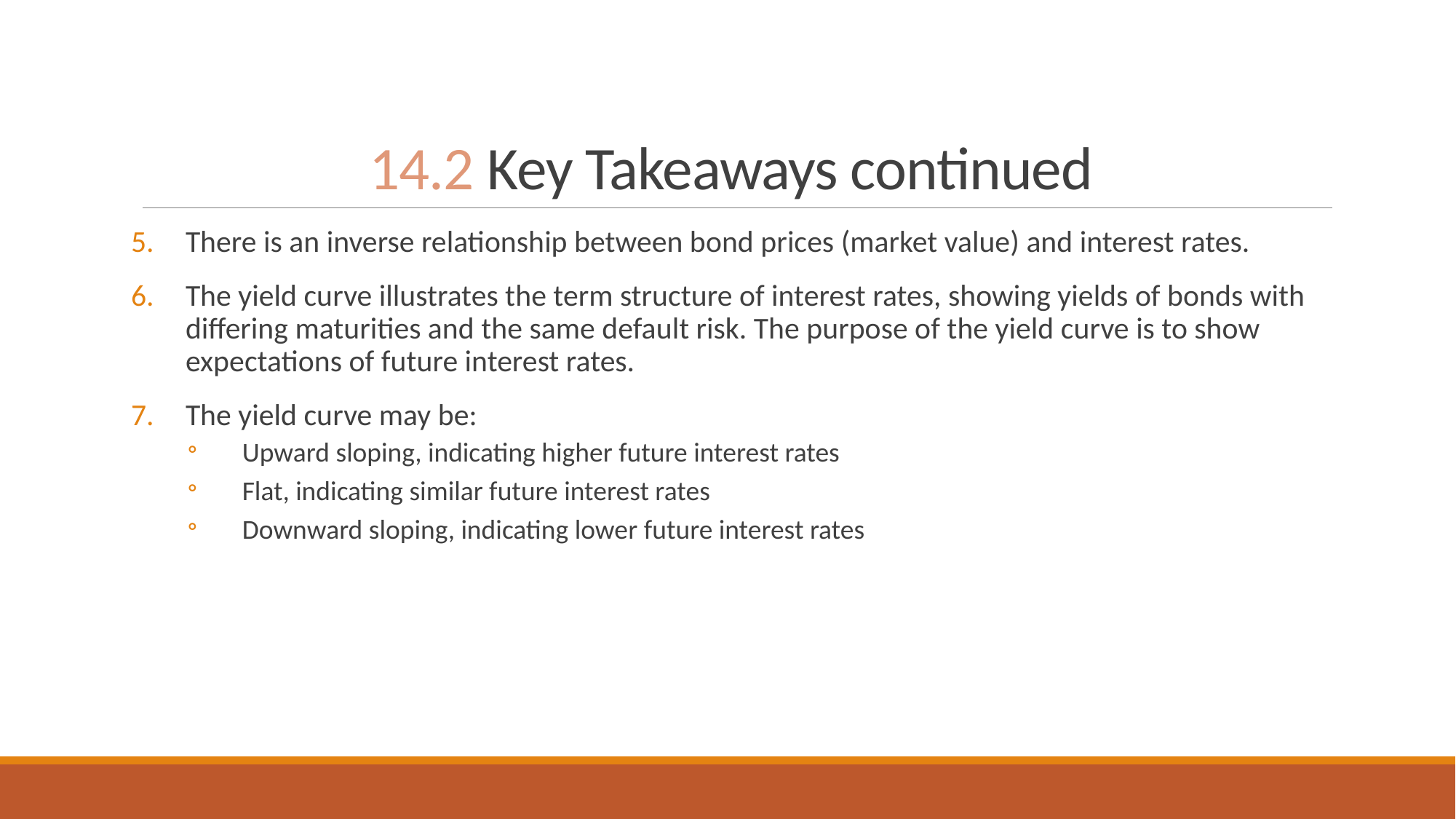

# 14.2 Key Takeaways continued
There is an inverse relationship between bond prices (market value) and interest rates.
The yield curve illustrates the term structure of interest rates, showing yields of bonds with differing maturities and the same default risk. The purpose of the yield curve is to show expectations of future interest rates.
The yield curve may be:
Upward sloping, indicating higher future interest rates
Flat, indicating similar future interest rates
Downward sloping, indicating lower future interest rates